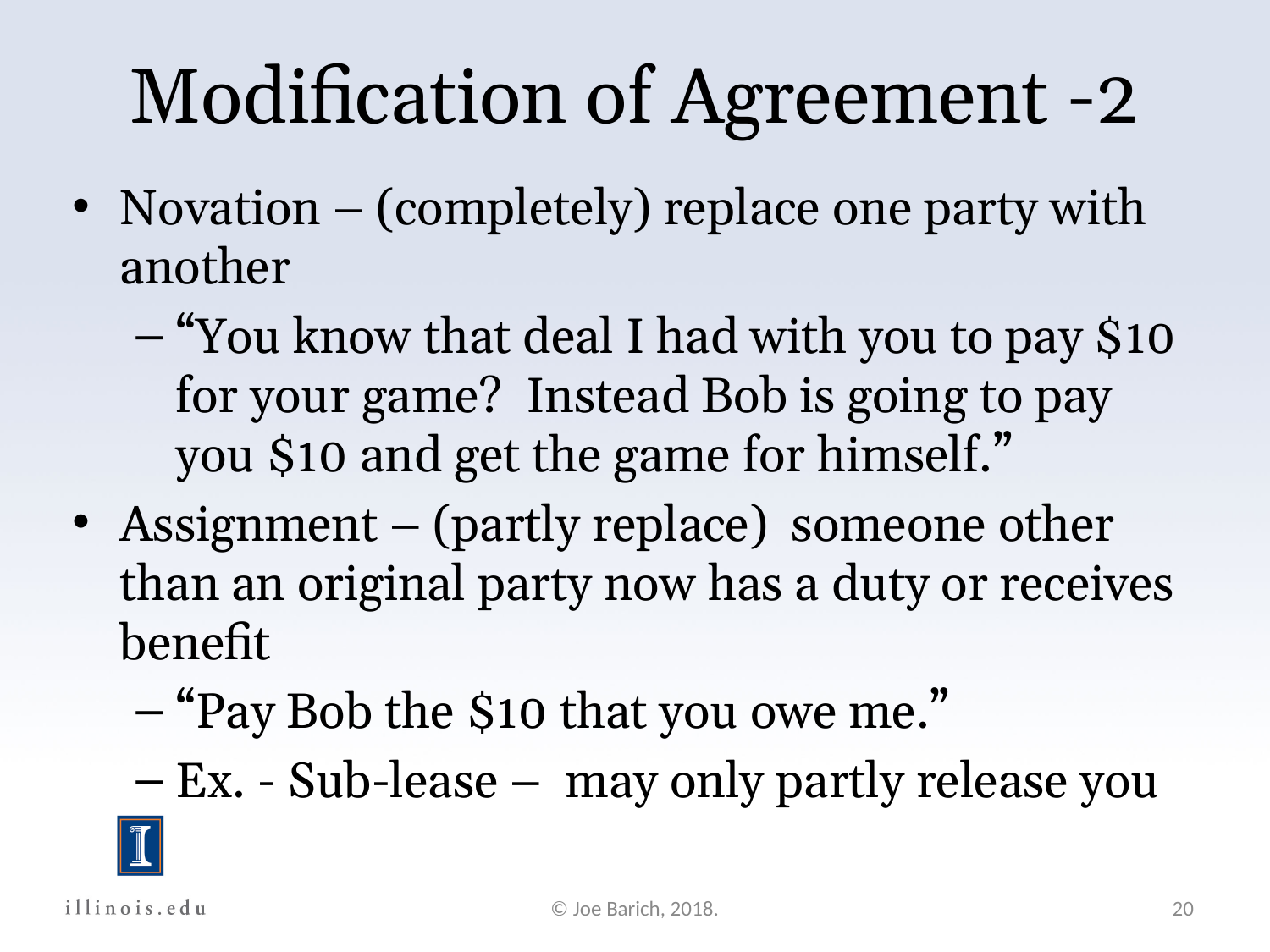

Modification of Agreement -2
Novation – (completely) replace one party with another
“You know that deal I had with you to pay $10 for your game?  Instead Bob is going to pay you $10 and get the game for himself.”
Assignment – (partly replace)  someone other than an original party now has a duty or receives benefit
“Pay Bob the $10 that you owe me.”
Ex. - Sub-lease –  may only partly release you
© Joe Barich, 2018.
20